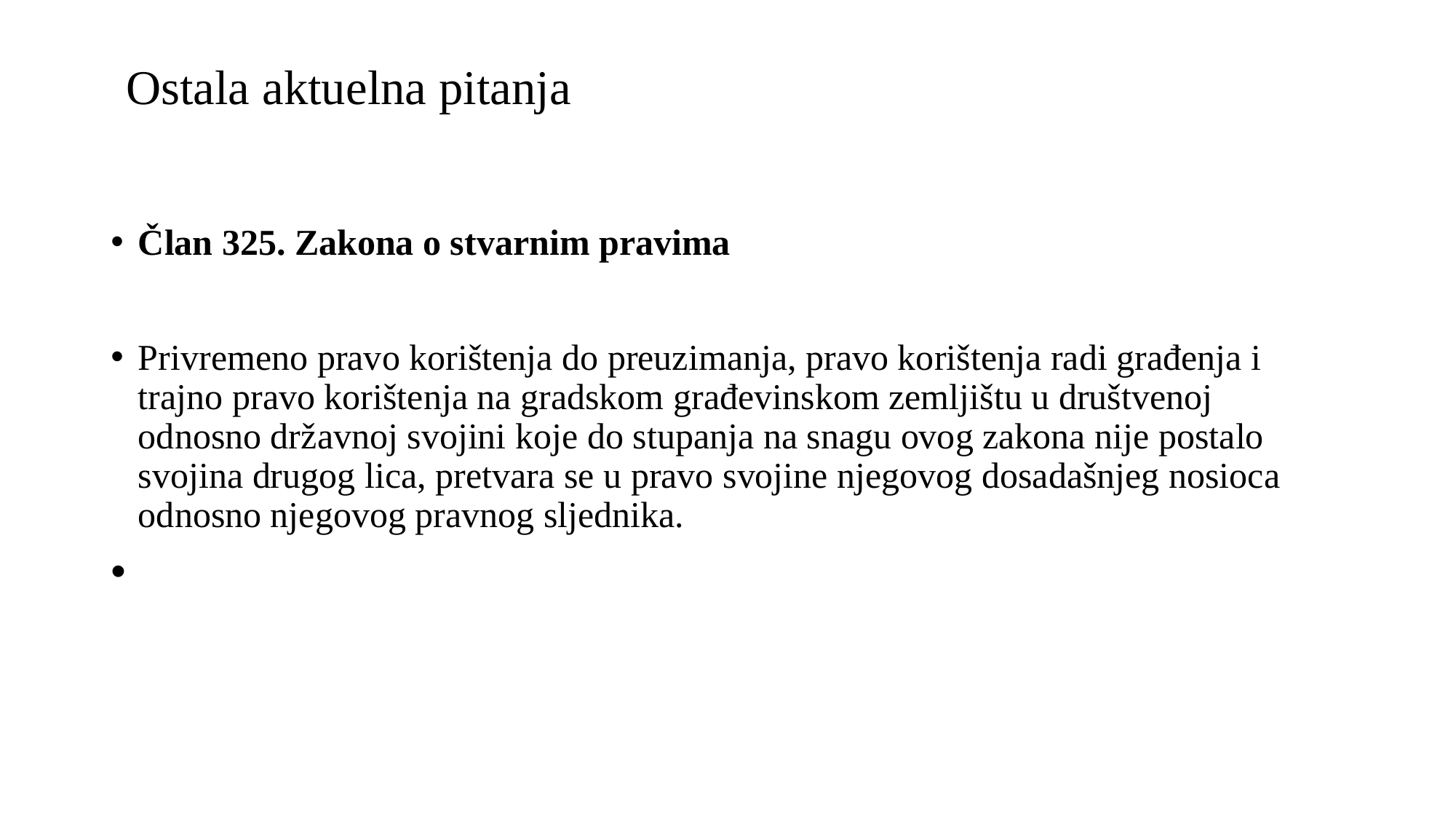

# Ostala aktuelna pitanja
Član 325. Zakona o stvarnim pravima

Privremeno pravo korištenja do preuzimanja, pravo korištenja radi građenja i trajno pravo korištenja na gradskom građevinskom zemljištu u društvenoj odnosno državnoj svojini koje do stupanja na snagu ovog zakona nije postalo svojina drugog lica, pretvara se u pravo svojine njegovog dosadašnjeg nosioca odnosno njegovog pravnog sljednika.